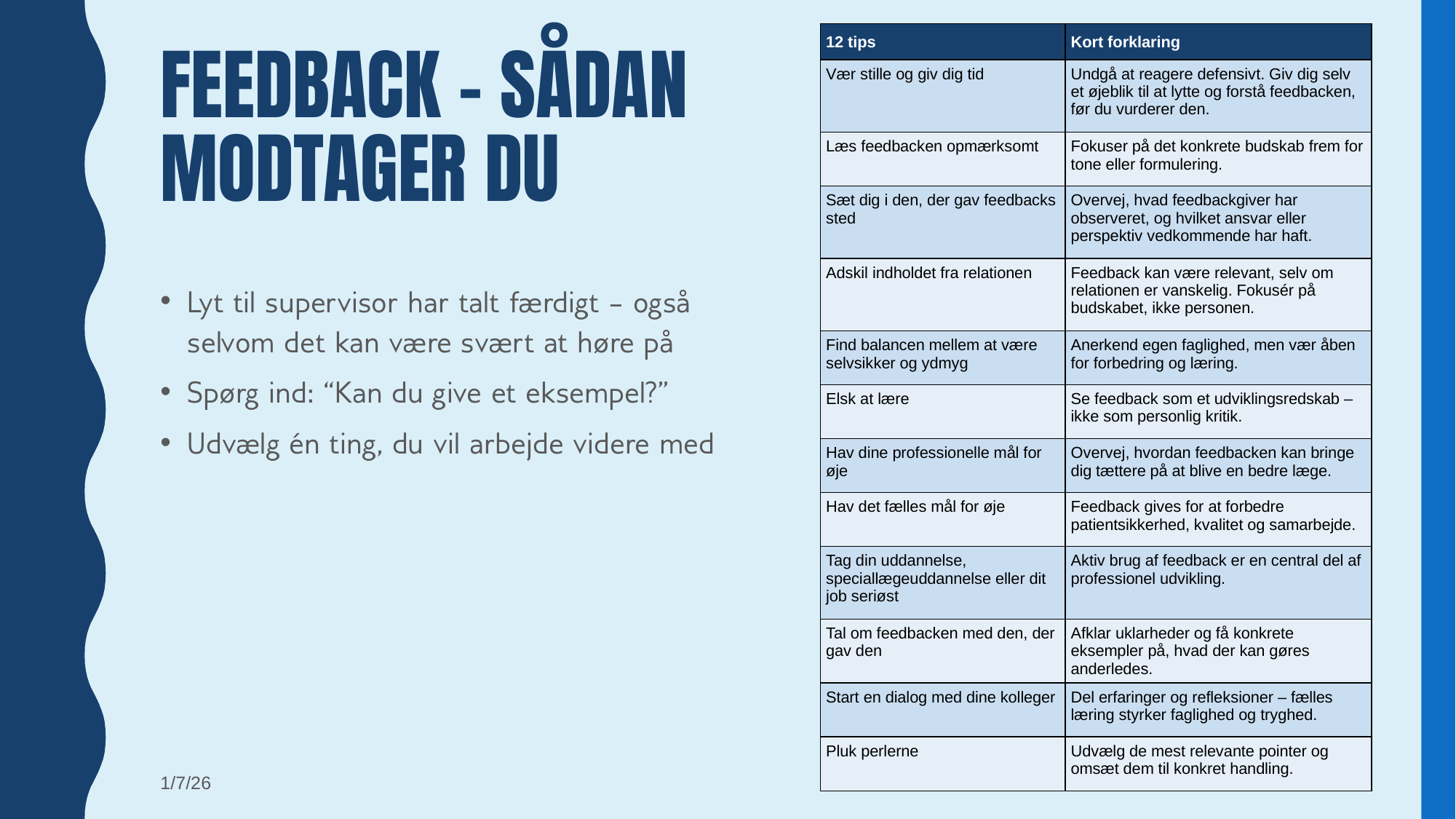

| 12 tips | Kort forklaring |
| --- | --- |
| Vær stille og giv dig tid | Undgå at reagere defensivt. Giv dig selv et øjeblik til at lytte og forstå feedbacken, før du vurderer den. |
| Læs feedbacken opmærksomt | Fokuser på det konkrete budskab frem for tone eller formulering. |
| Sæt dig i den, der gav feedbacks sted | Overvej, hvad feedbackgiver har observeret, og hvilket ansvar eller perspektiv vedkommende har haft. |
| Adskil indholdet fra relationen | Feedback kan være relevant, selv om relationen er vanskelig. Fokusér på budskabet, ikke personen. |
| Find balancen mellem at være selvsikker og ydmyg | Anerkend egen faglighed, men vær åben for forbedring og læring. |
| Elsk at lære | Se feedback som et udviklingsredskab – ikke som personlig kritik. |
| Hav dine professionelle mål for øje | Overvej, hvordan feedbacken kan bringe dig tættere på at blive en bedre læge. |
| Hav det fælles mål for øje | Feedback gives for at forbedre patientsikkerhed, kvalitet og samarbejde. |
| Tag din uddannelse, speciallægeuddannelse eller dit job seriøst | Aktiv brug af feedback er en central del af professionel udvikling. |
| Tal om feedbacken med den, der gav den | Afklar uklarheder og få konkrete eksempler på, hvad der kan gøres anderledes. |
| Start en dialog med dine kolleger | Del erfaringer og refleksioner – fælles læring styrker faglighed og tryghed. |
| Pluk perlerne | Udvælg de mest relevante pointer og omsæt dem til konkret handling. |
# FEEDBACK – SÅDAN MODTAGER DU
Lyt til supervisor har talt færdigt – også selvom det kan være svært at høre på
Spørg ind: “Kan du give et eksempel?”
Udvælg én ting, du vil arbejde videre med

1/7/26